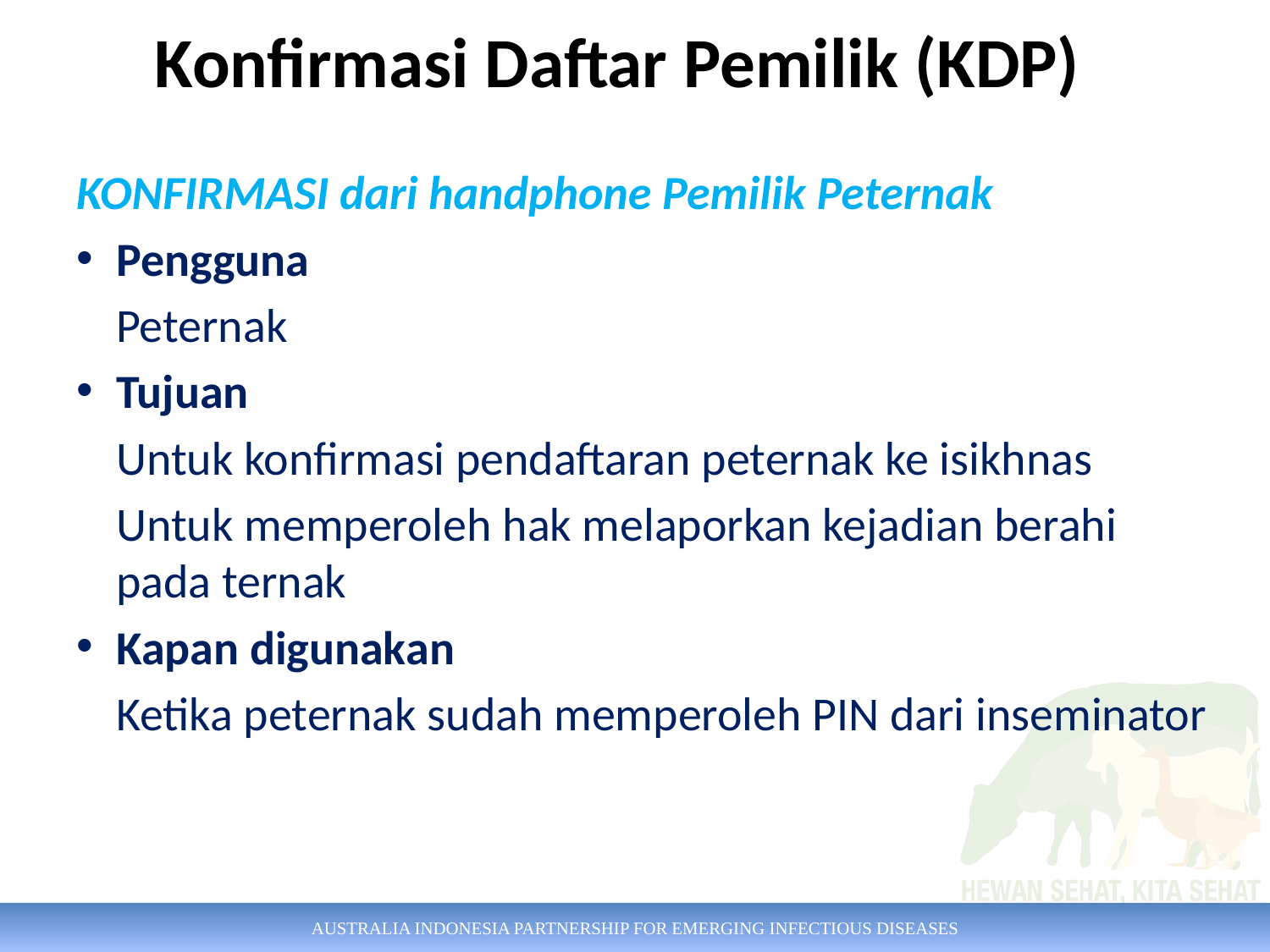

Konfirmasi Daftar Pemilik (KDP)
KONFIRMASI dari handphone Pemilik Peternak
Pengguna
	Peternak
Tujuan
	Untuk konfirmasi pendaftaran peternak ke isikhnas
	Untuk memperoleh hak melaporkan kejadian berahi pada ternak
Kapan digunakan
	Ketika peternak sudah memperoleh PIN dari inseminator